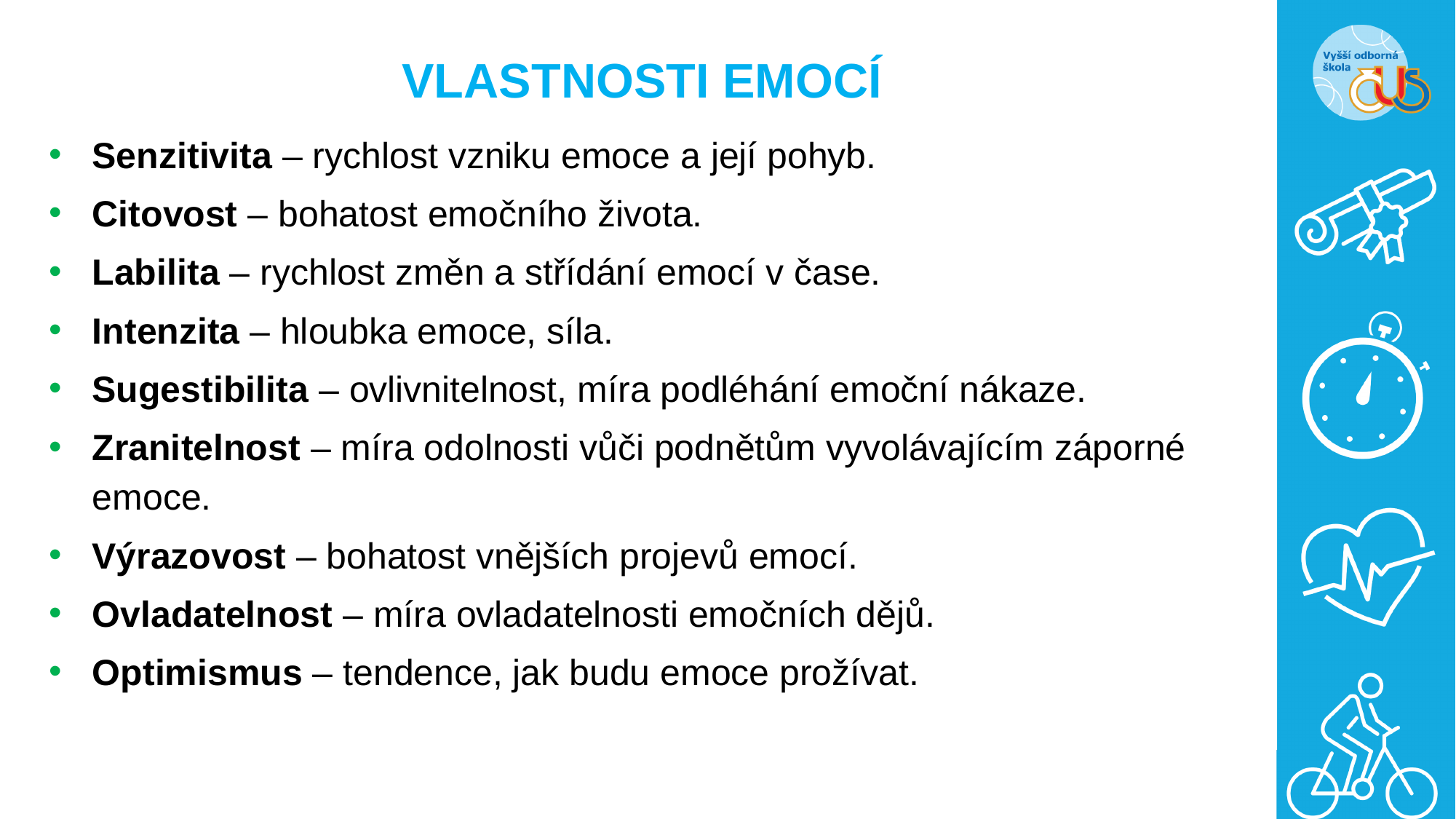

# VLASTNOSTI EMOCÍ
Senzitivita – rychlost vzniku emoce a její pohyb.
Citovost – bohatost emočního života.
Labilita – rychlost změn a střídání emocí v čase.
Intenzita – hloubka emoce, síla.
Sugestibilita – ovlivnitelnost, míra podléhání emoční nákaze.
Zranitelnost – míra odolnosti vůči podnětům vyvolávajícím záporné emoce.
Výrazovost – bohatost vnějších projevů emocí.
Ovladatelnost – míra ovladatelnosti emočních dějů.
Optimismus – tendence, jak budu emoce prožívat.